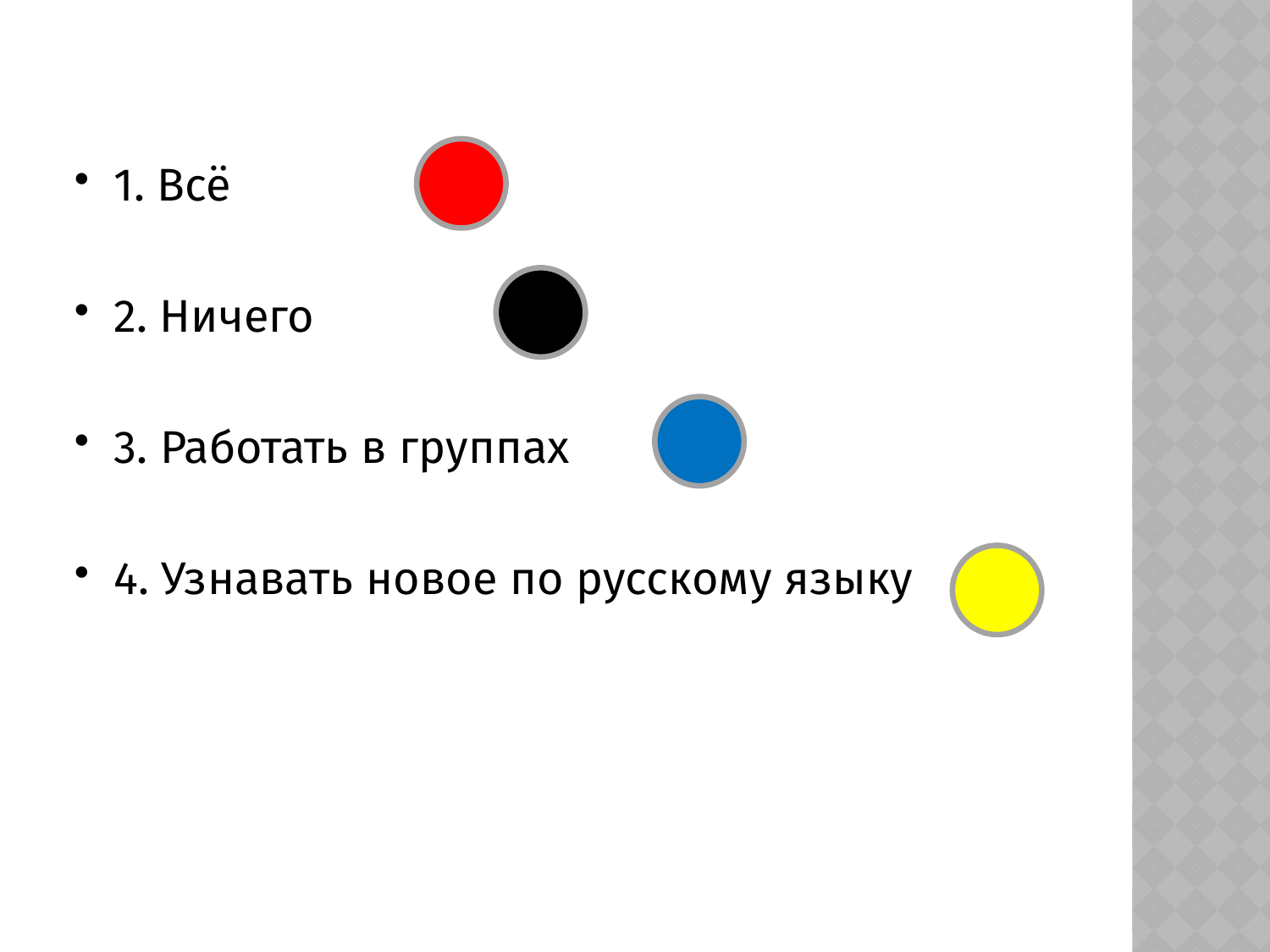

#

1. Всё

2. Ничего

3. Работать в группах

4. Узнавать новое по русскому языку